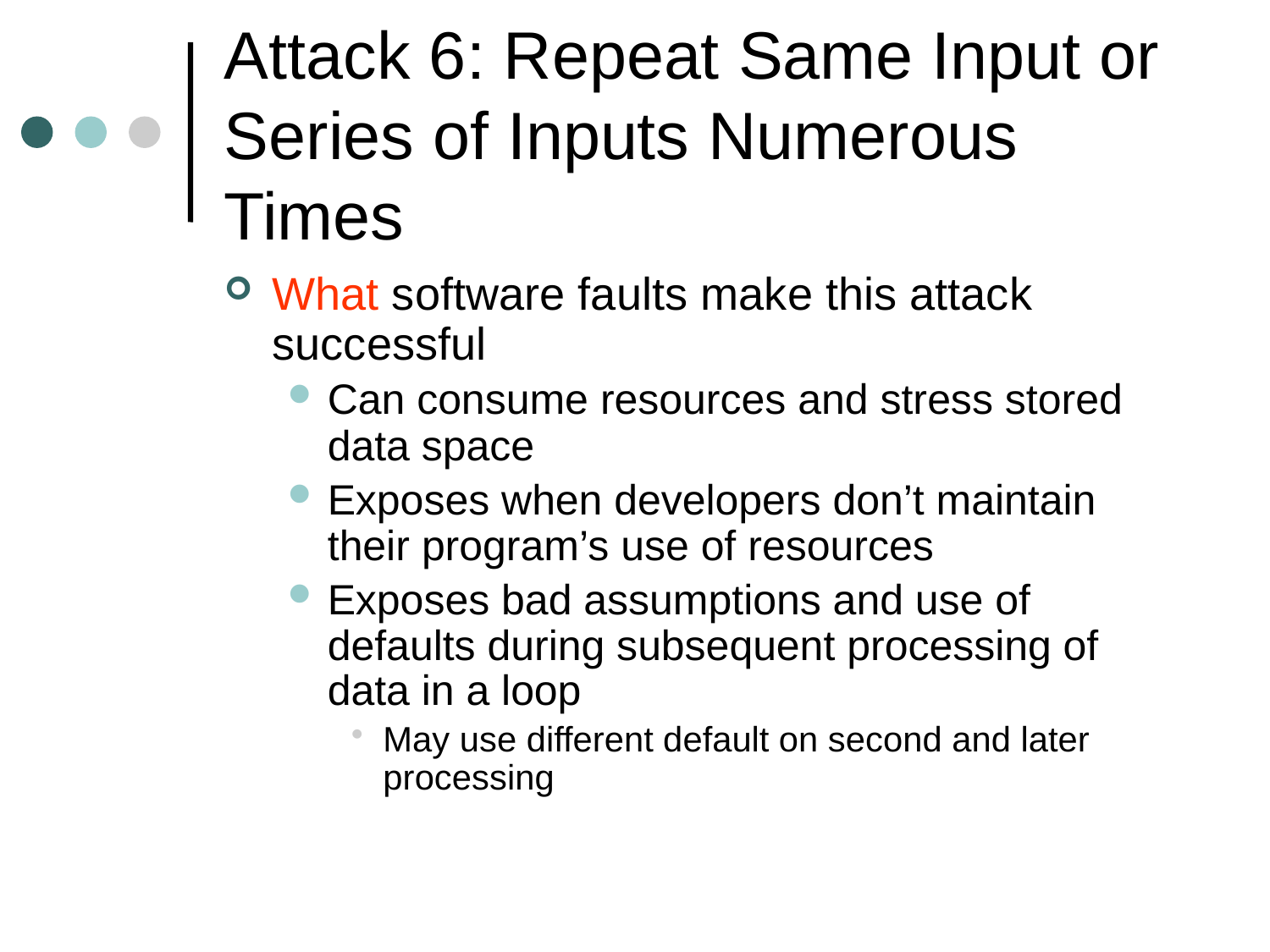

# Attack 6: Repeat Same Input or Series of Inputs Numerous Times
What software faults make this attack successful
Can consume resources and stress stored data space
Exposes when developers don’t maintain their program’s use of resources
Exposes bad assumptions and use of defaults during subsequent processing of data in a loop
May use different default on second and later processing